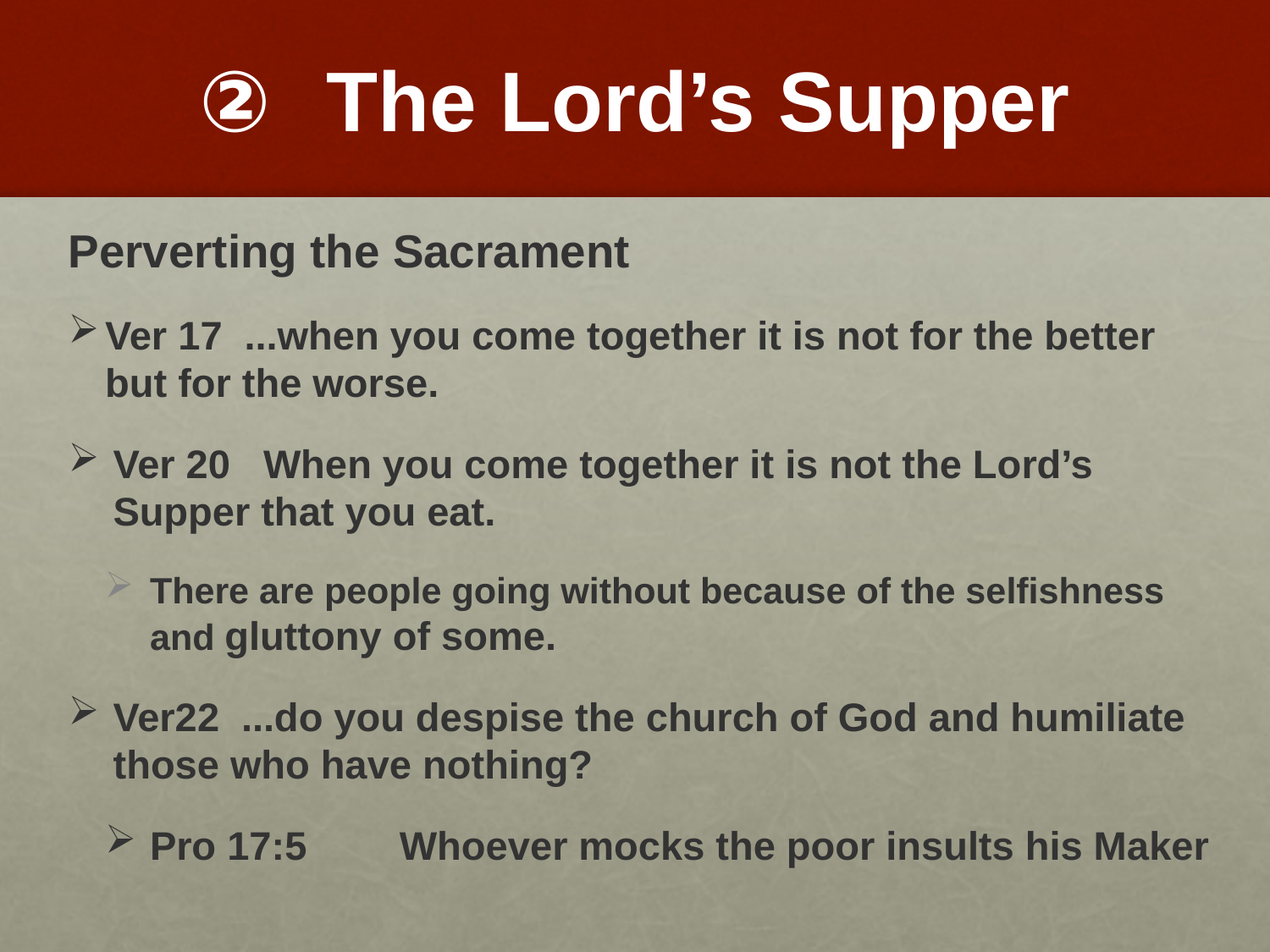

# The Lord’s Supper
Perverting the Sacrament
Ver 17  ...when you come together it is not for the better but for the worse.
Ver 20   When you come together it is not the Lord’s Supper that you eat.
There are people going without because of the selfishness and gluttony of some.
Ver22  ...do you despise the church of God and humiliate those who have nothing?
Pro 17:5	 Whoever mocks the poor insults his Maker